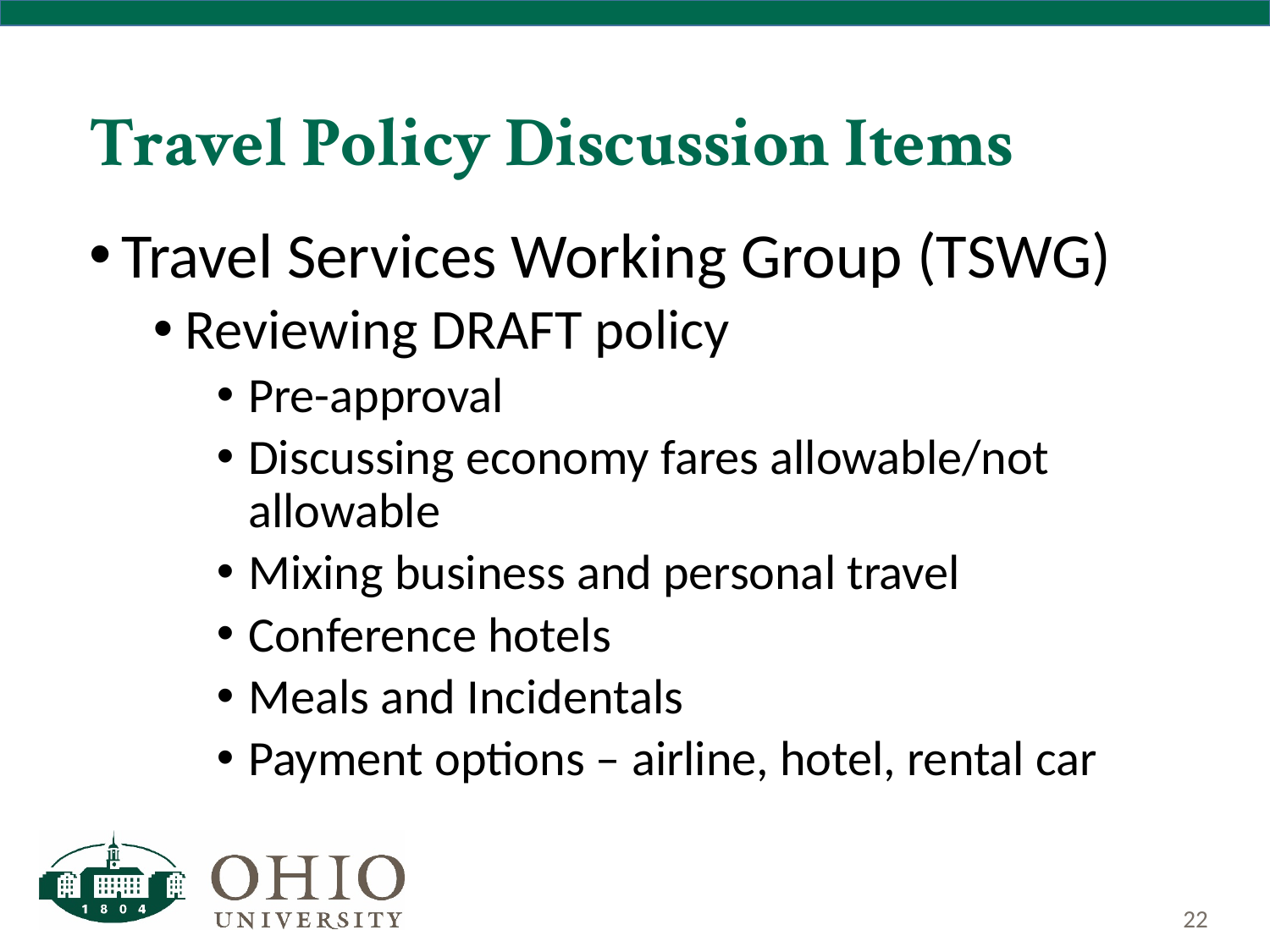

# Travel Policy Discussion Items
Travel Services Working Group (TSWG)
Reviewing DRAFT policy
Pre-approval
Discussing economy fares allowable/not allowable
Mixing business and personal travel
Conference hotels
Meals and Incidentals
Payment options – airline, hotel, rental car